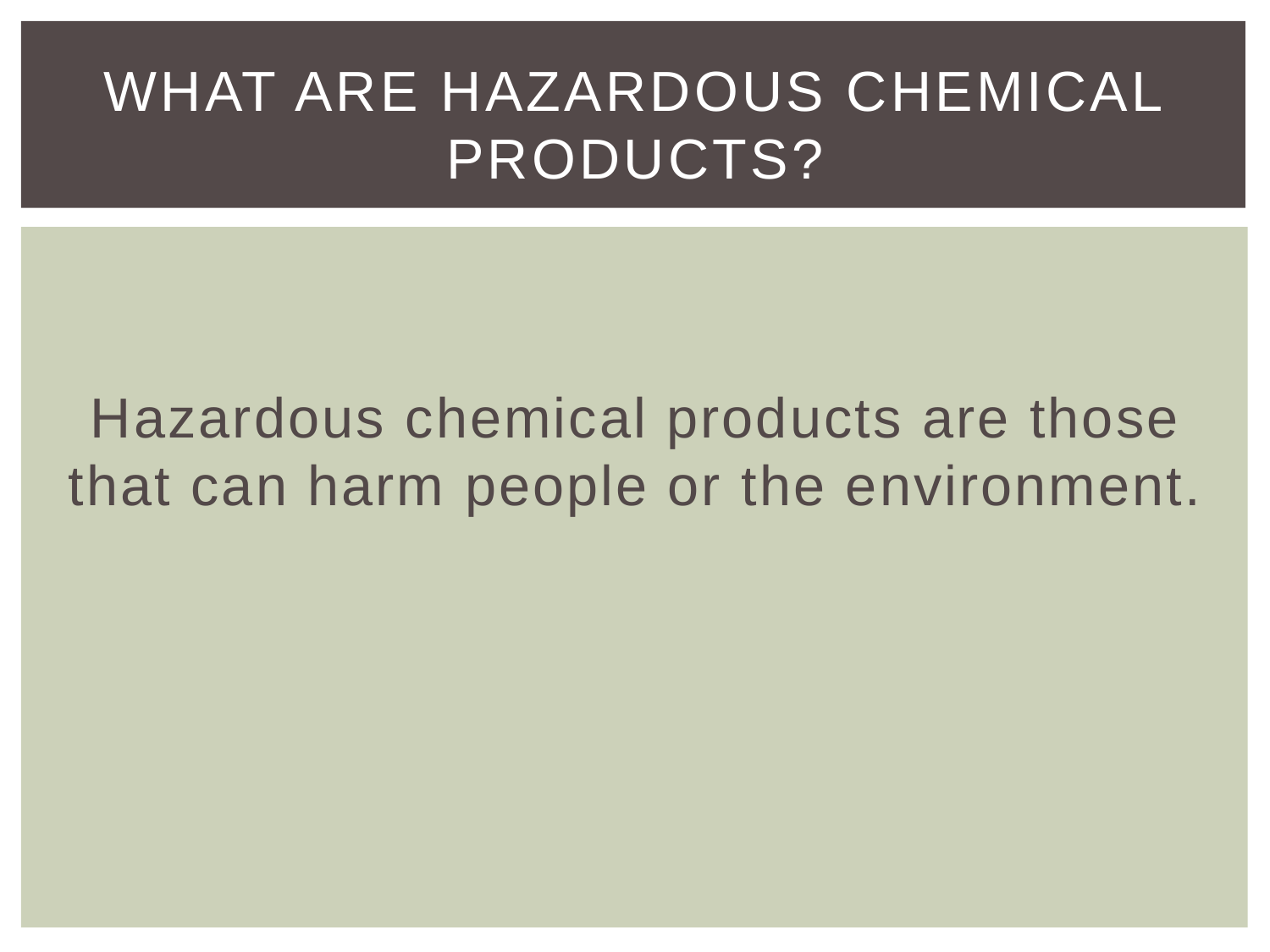

# What are hazardous chemical products?

Hazardous chemical products are those that can harm people or the environment.